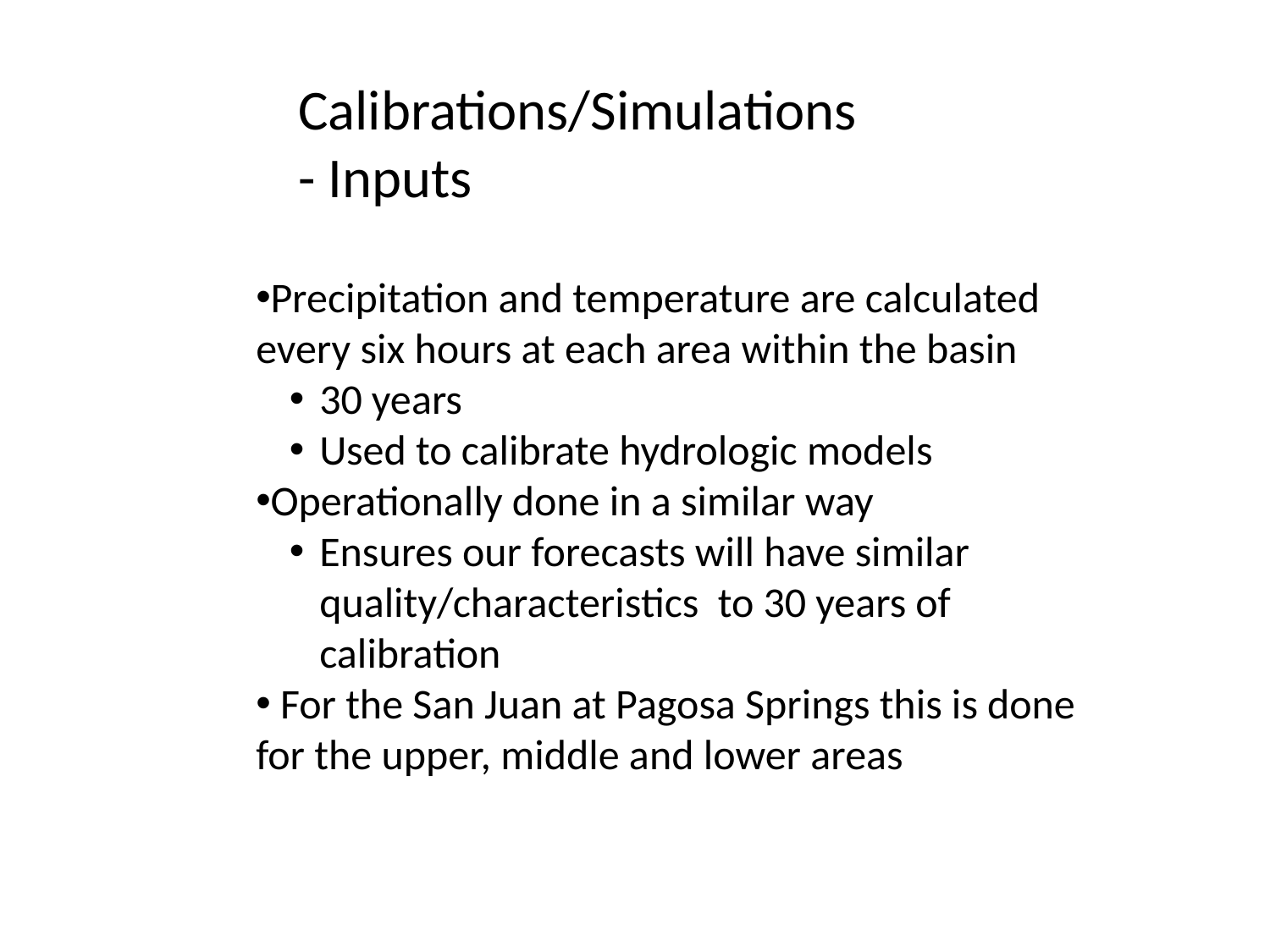

Calibrations/Simulations - Inputs
Precipitation and temperature are calculated every six hours at each area within the basin
30 years
Used to calibrate hydrologic models
Operationally done in a similar way
Ensures our forecasts will have similar quality/characteristics  to 30 years of calibration
 For the San Juan at Pagosa Springs this is done for the upper, middle and lower areas